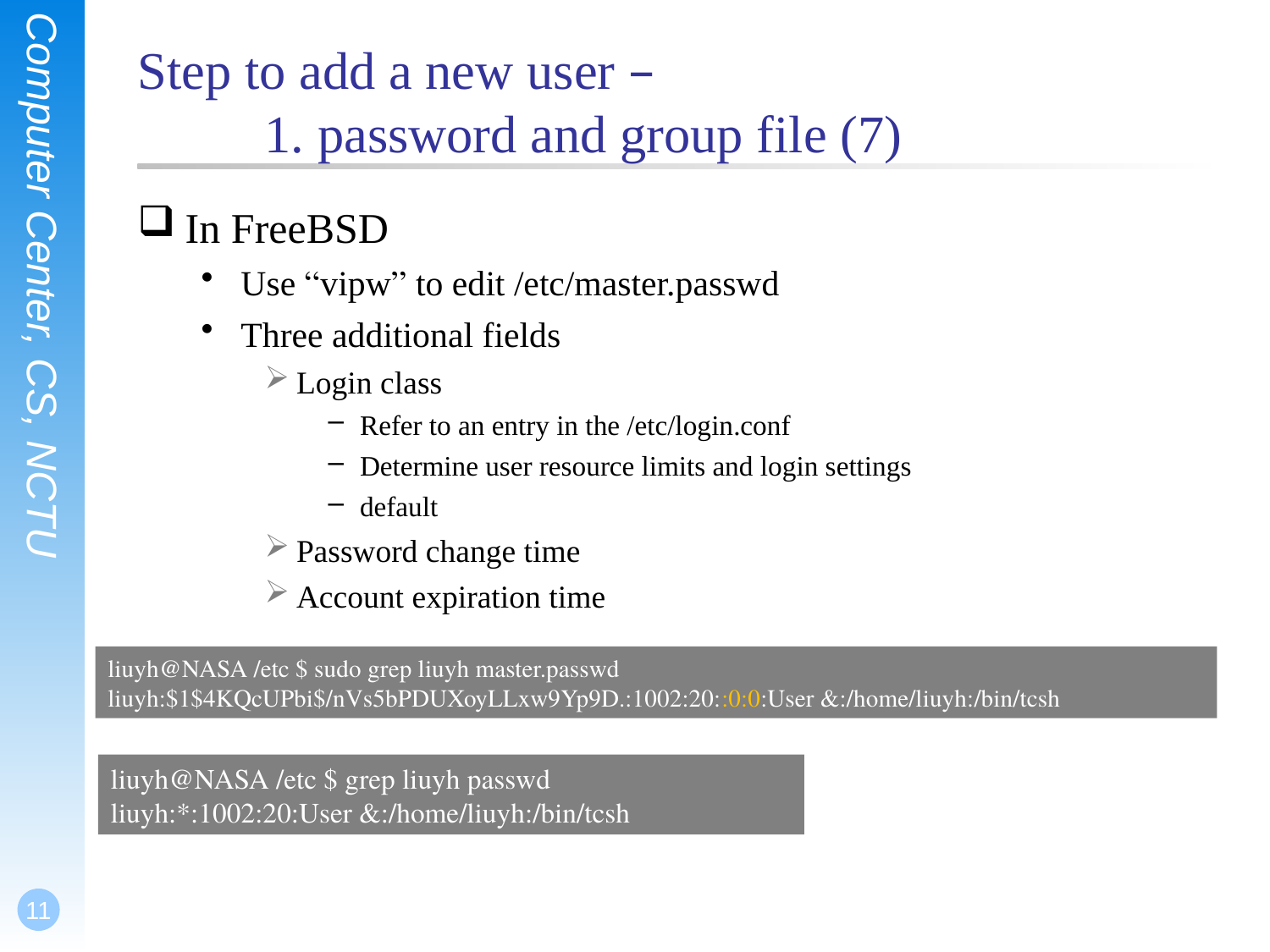

# Step to add a new user – 1. password and group file (7)
In FreeBSD
Use “vipw” to edit /etc/master.passwd
Three additional fields
Login class
Refer to an entry in the /etc/login.conf
Determine user resource limits and login settings
default
Password change time
Account expiration time
liuyh@NASA /etc $ sudo grep liuyh master.passwd
liuyh:$1$4KQcUPbi$/nVs5bPDUXoyLLxw9Yp9D.:1002:20::0:0:User &:/home/liuyh:/bin/tcsh
liuyh@NASA /etc $ grep liuyh passwd
liuyh:*:1002:20:User &:/home/liuyh:/bin/tcsh